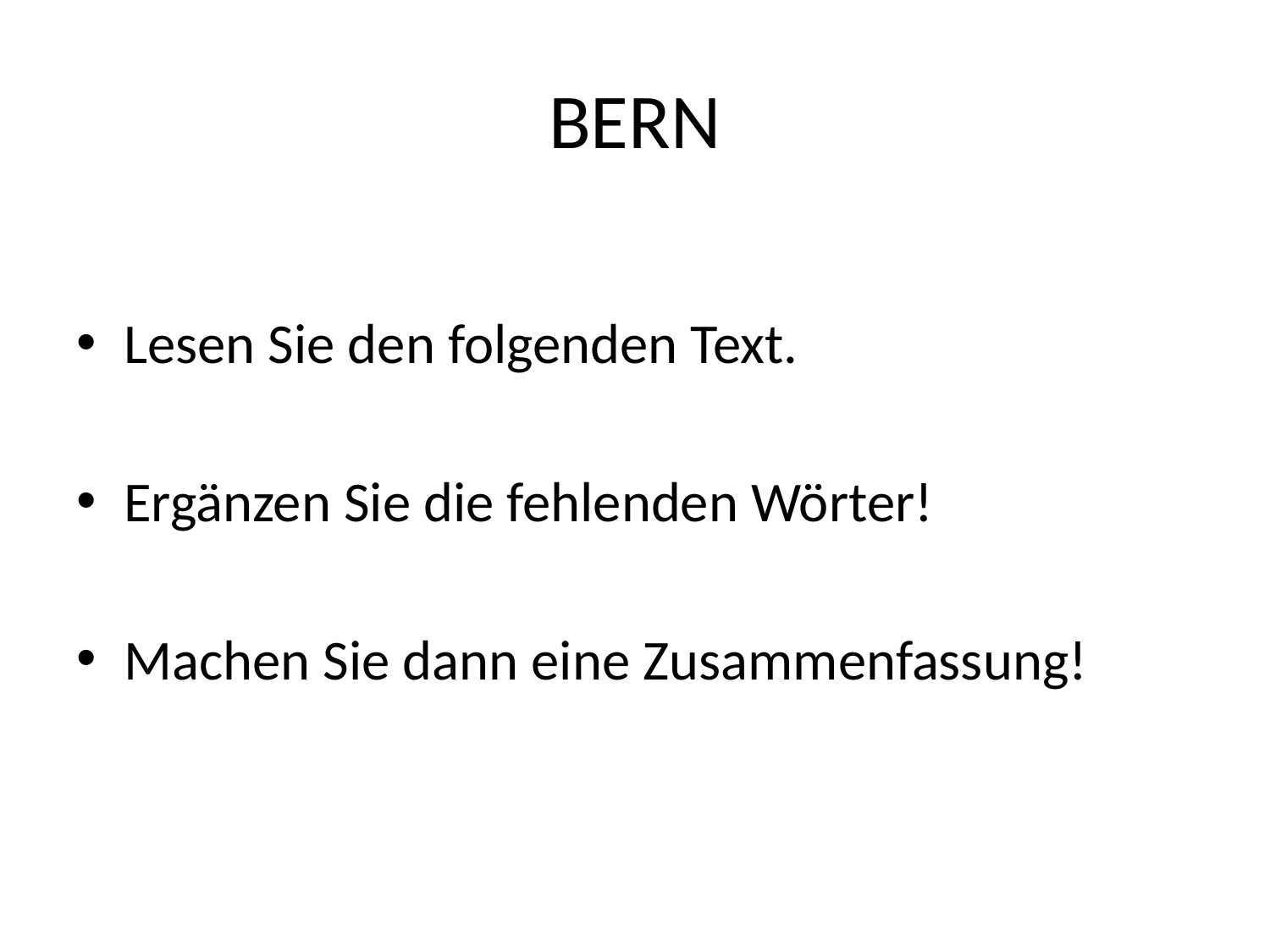

# BERN

Lesen Sie den folgenden Text.

Ergänzen Sie die fehlenden Wörter!

Machen Sie dann eine Zusammenfassung!